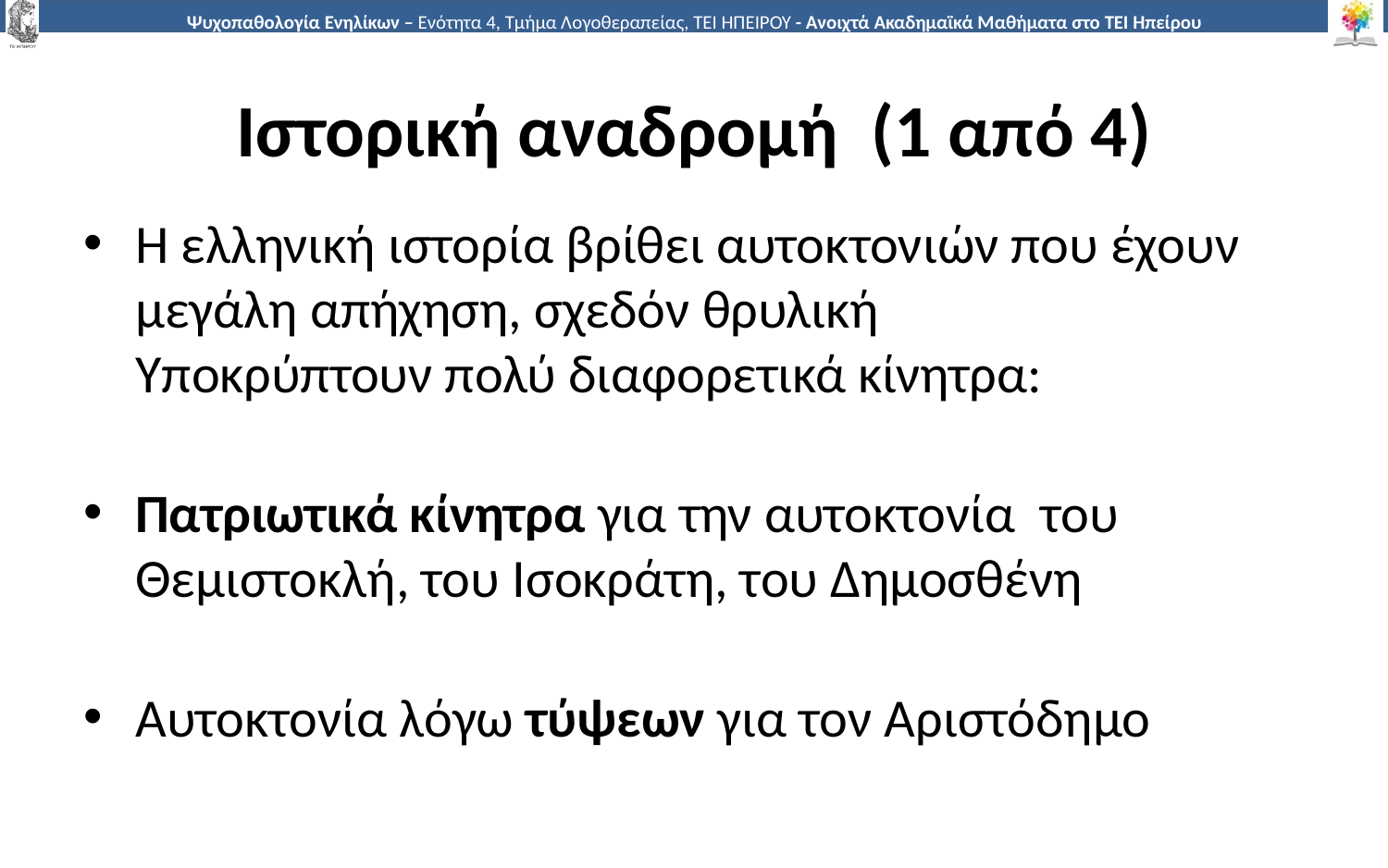

# Ιστορική αναδρομή  (1 από 4)
Η ελληνική ιστορία βρίθει αυτοκτονιών που έχουν μεγάλη απήχηση, σχεδόν θρυλική
Υποκρύπτουν πολύ διαφορετικά κίνητρα:
Πατριωτικά κίνητρα για την αυτοκτονία  του Θεμιστοκλή, του Ισοκράτη, του Δημοσθένη
Αυτοκτονία λόγω τύψεων για τον Αριστόδημο